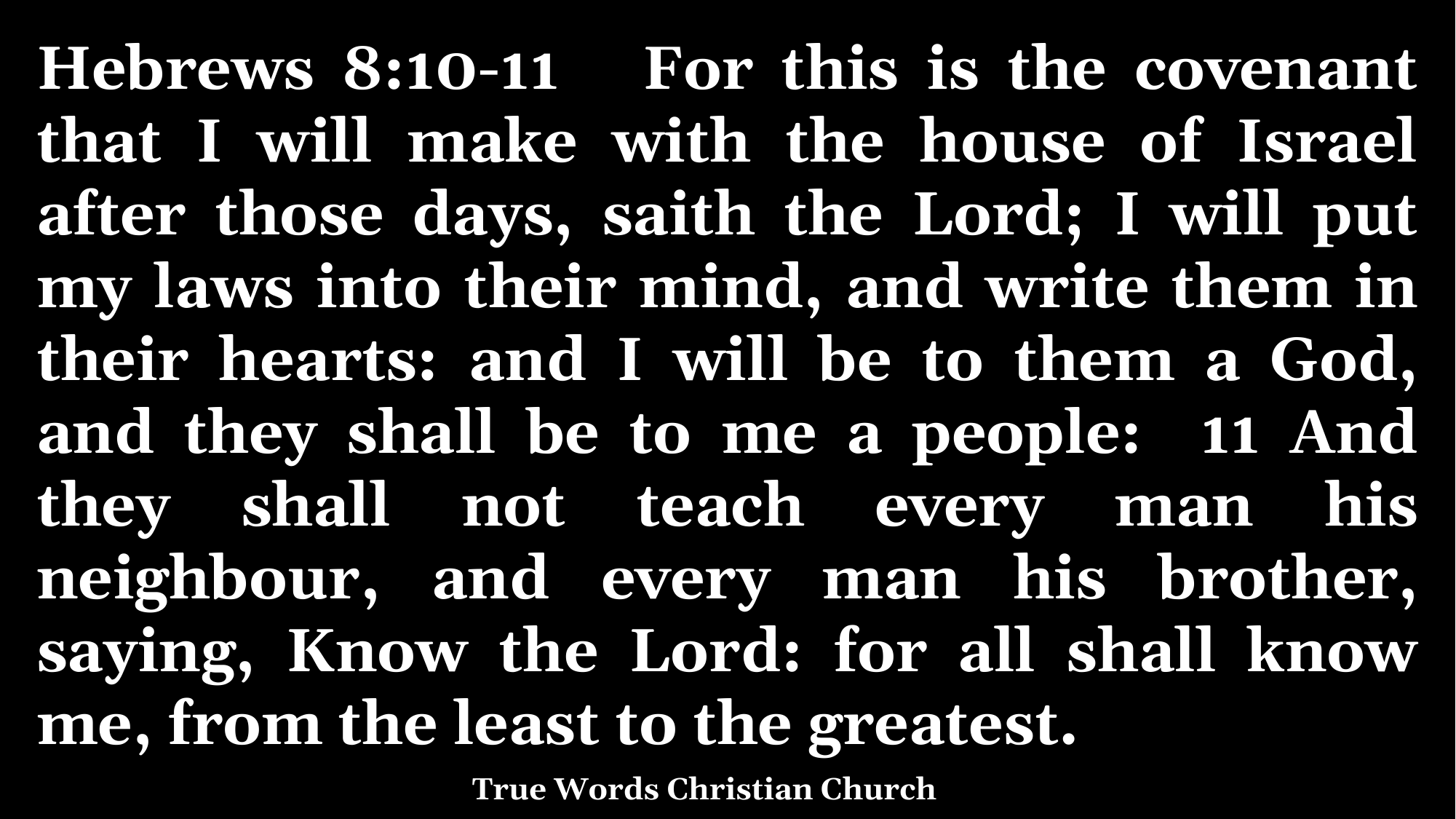

Hebrews 8:10-11   For this is the covenant that I will make with the house of Israel after those days, saith the Lord; I will put my laws into their mind, and write them in their hearts: and I will be to them a God, and they shall be to me a people:  11 And they shall not teach every man his neighbour, and every man his brother, saying, Know the Lord: for all shall know me, from the least to the greatest.
True Words Christian Church